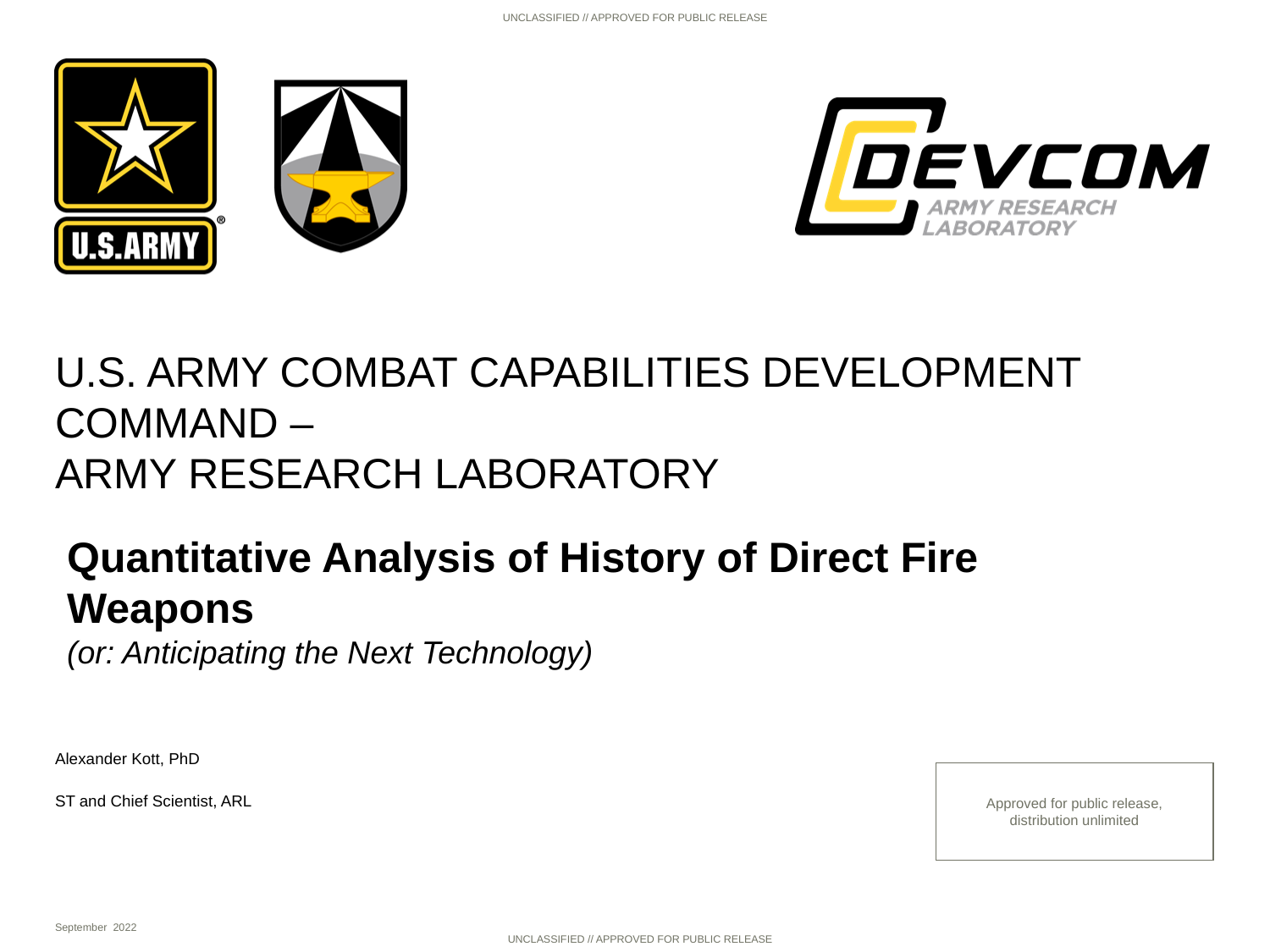

Quantitative Analysis of History of Direct Fire Weapons
(or: Anticipating the Next Technology)

Alexander Kott, PhD
Approved for public release, distribution unlimited
ST and Chief Scientist, ARL

September  2022